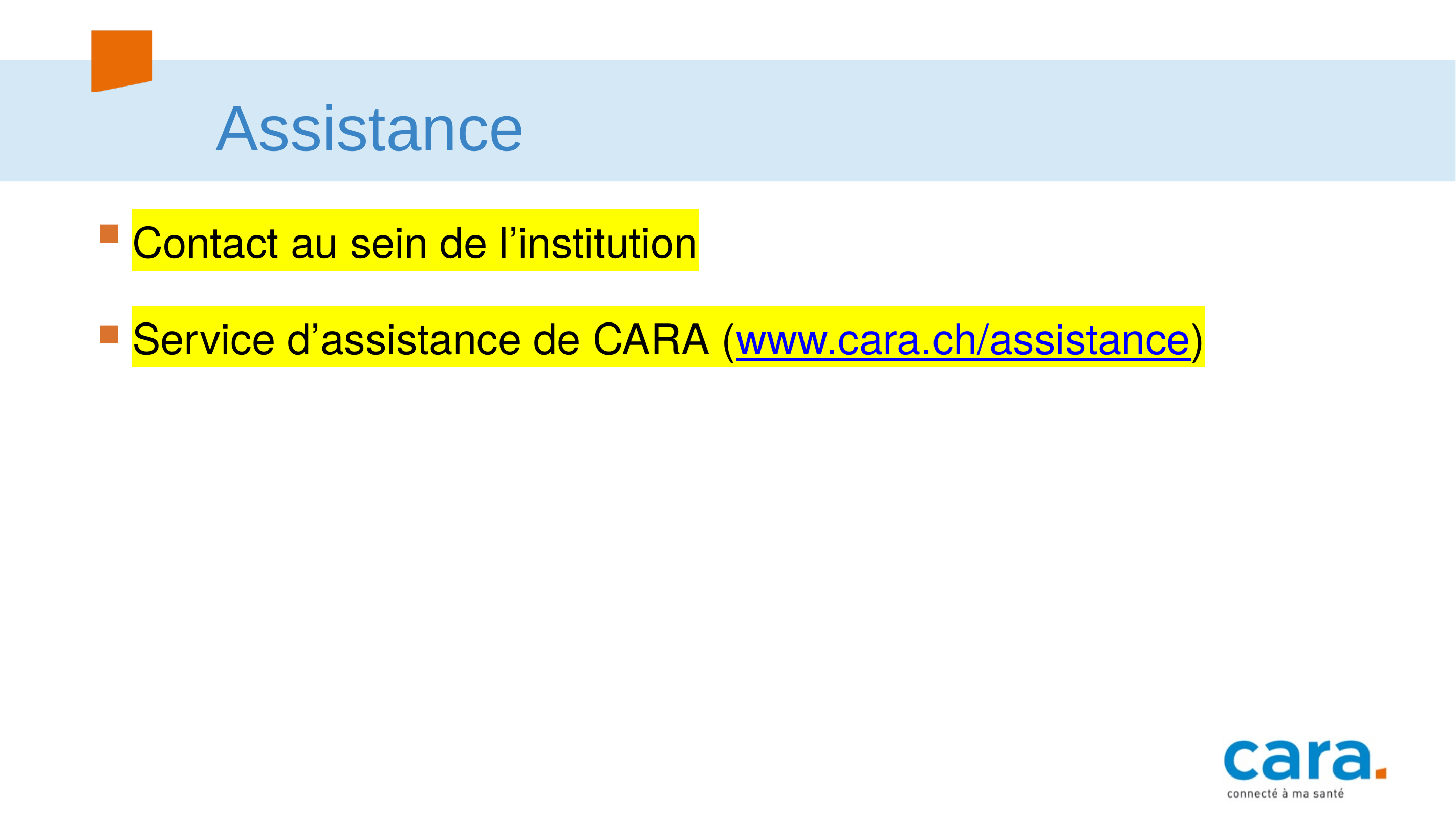

# Assistance
Contact au sein de l’institution
Service d’assistance de CARA (www.cara.ch/assistance)